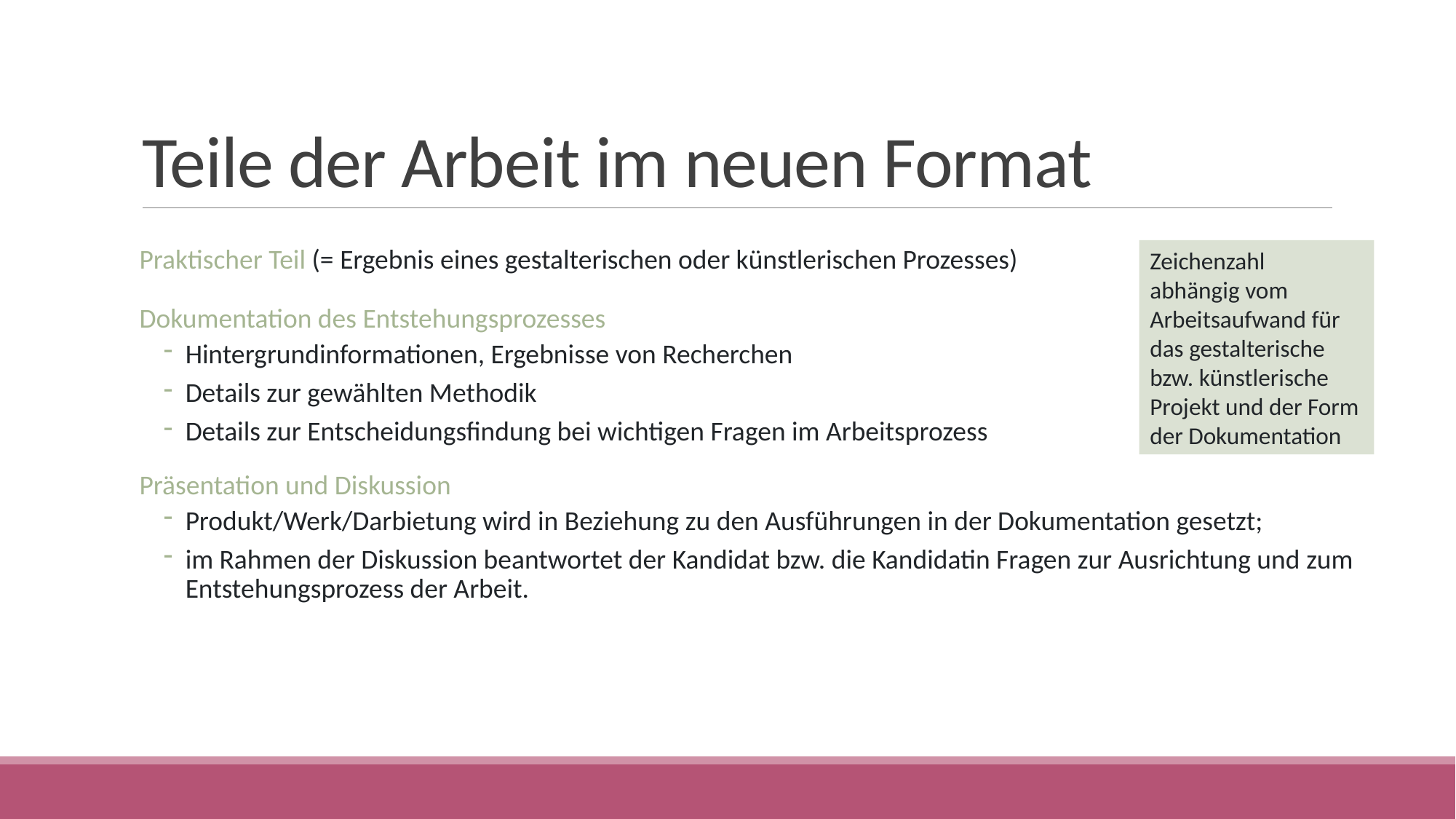

# Teile der Arbeit im neuen Format
Praktischer Teil (= Ergebnis eines gestalterischen oder künstlerischen Prozesses)
Dokumentation des Entstehungsprozesses
Hintergrundinformationen, Ergebnisse von Recherchen
Details zur gewählten Methodik
Details zur Entscheidungsfindung bei wichtigen Fragen im Arbeitsprozess
Präsentation und Diskussion
Produkt/Werk/Darbietung wird in Beziehung zu den Ausführungen in der Dokumentation gesetzt;
im Rahmen der Diskussion beantwortet der Kandidat bzw. die Kandidatin Fragen zur Ausrichtung und zum Entstehungsprozess der Arbeit.
Zeichenzahl
abhängig vom Arbeitsaufwand für das gestalterische bzw. künstlerische Projekt und der Form der Dokumentation